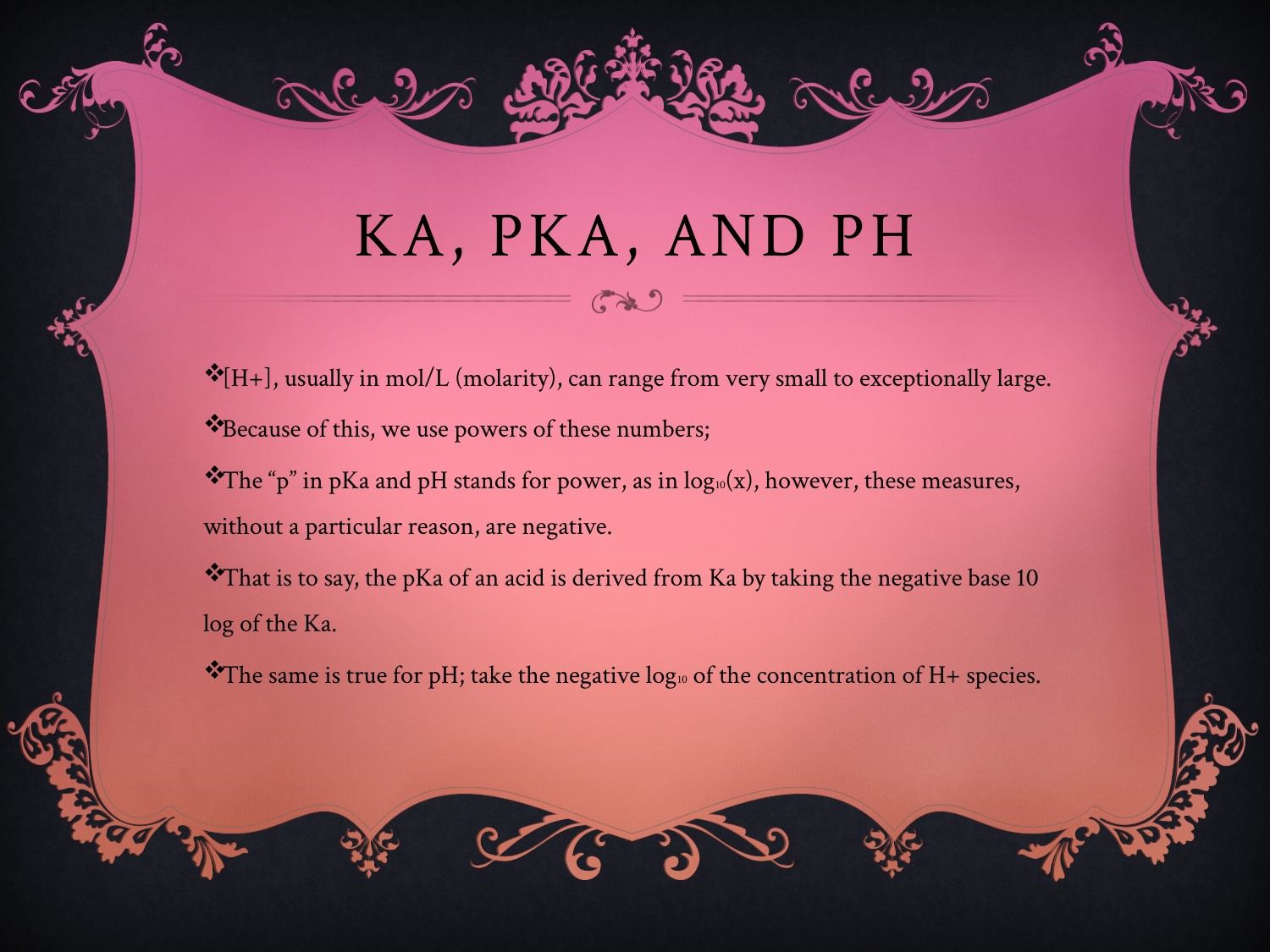

# Ka, pka, and ph
[H+], usually in mol/L (molarity), can range from very small to exceptionally large.
Because of this, we use powers of these numbers;
The “p” in pKa and pH stands for power, as in log10(x), however, these measures, without a particular reason, are negative.
That is to say, the pKa of an acid is derived from Ka by taking the negative base 10 log of the Ka.
The same is true for pH; take the negative log10 of the concentration of H+ species.